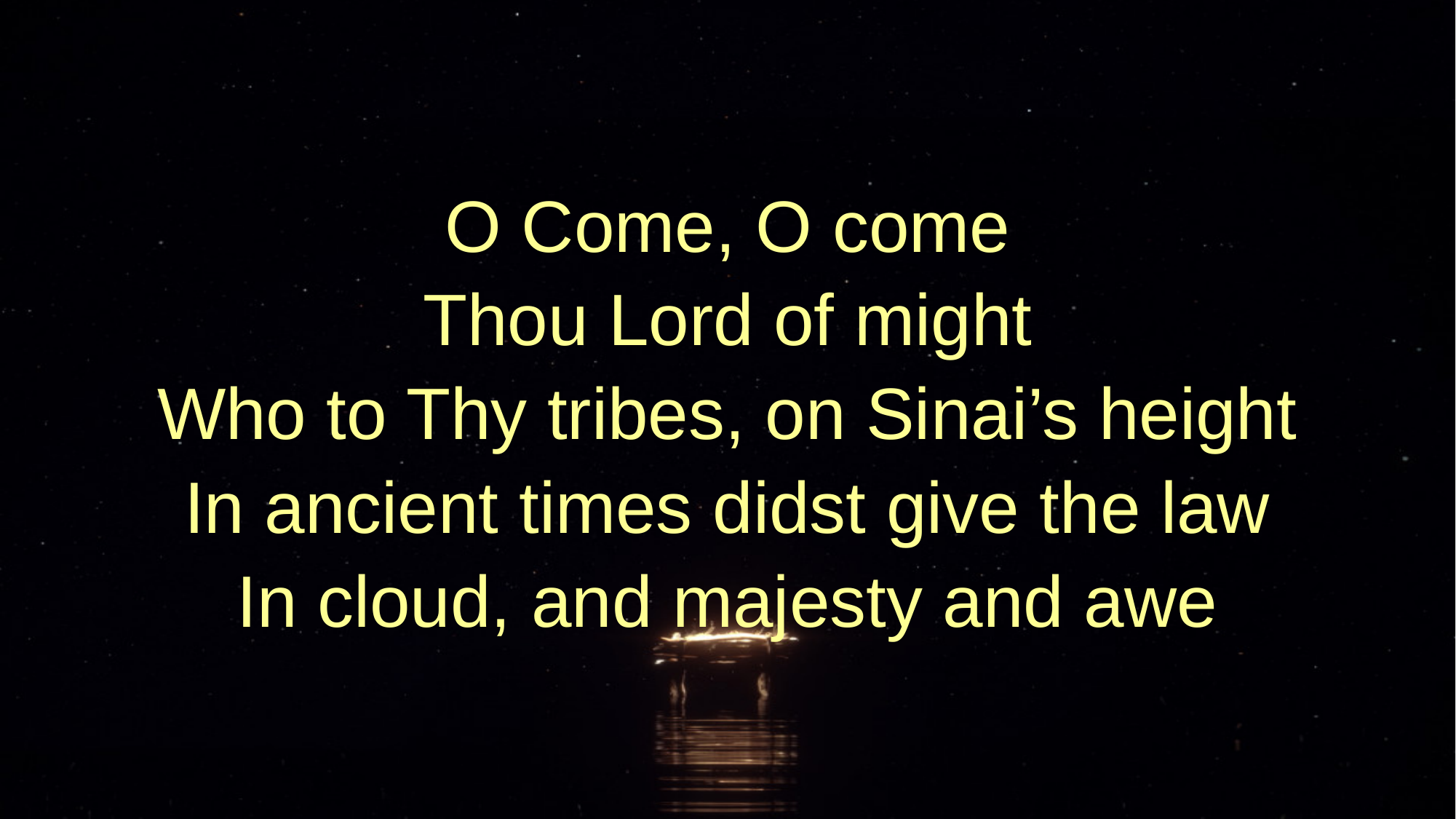

O Come, O come
Thou Lord of might
Who to Thy tribes, on Sinai’s height
In ancient times didst give the law
In cloud, and majesty and awe